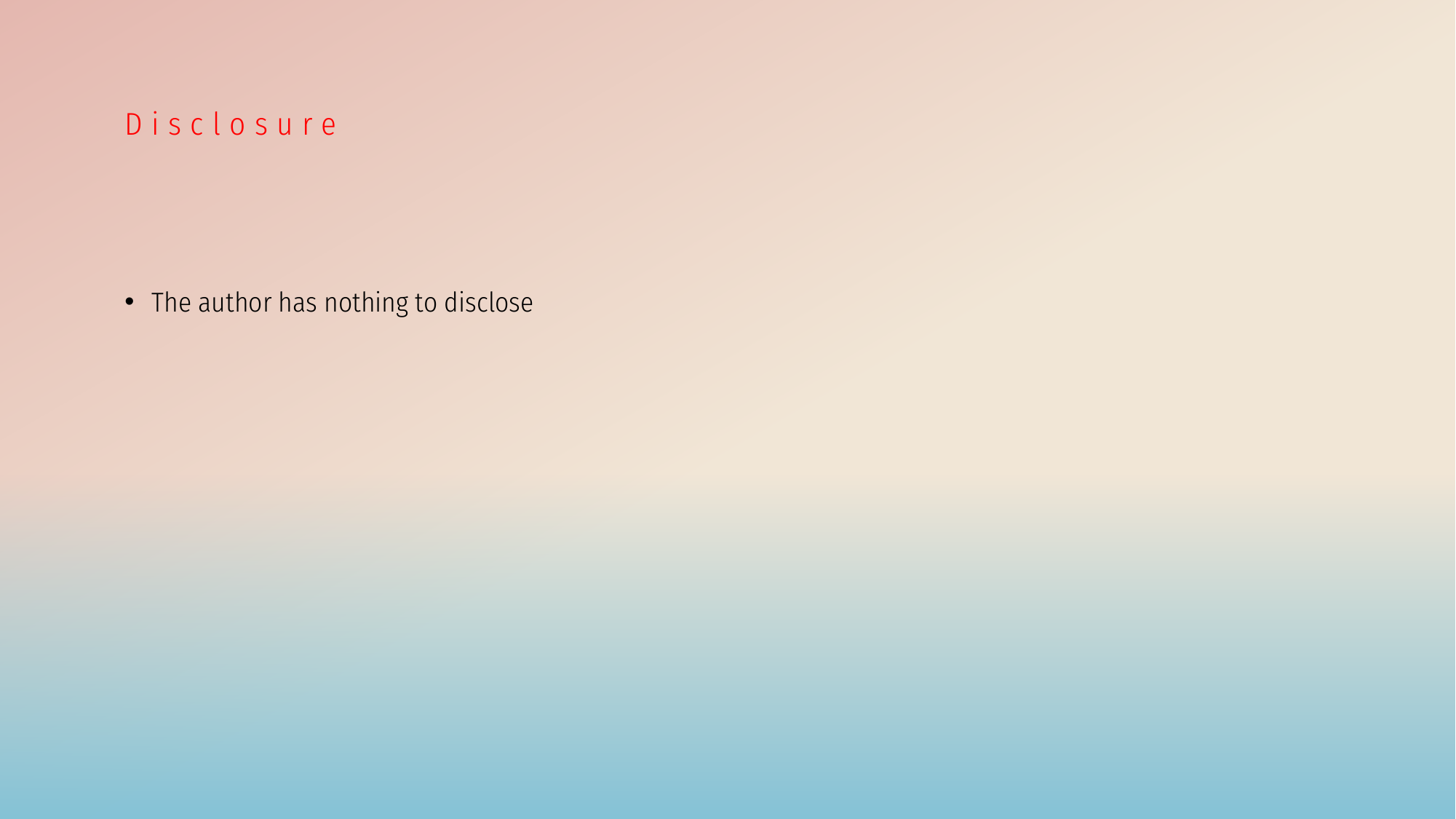

# Disclosure
The author has nothing to disclose